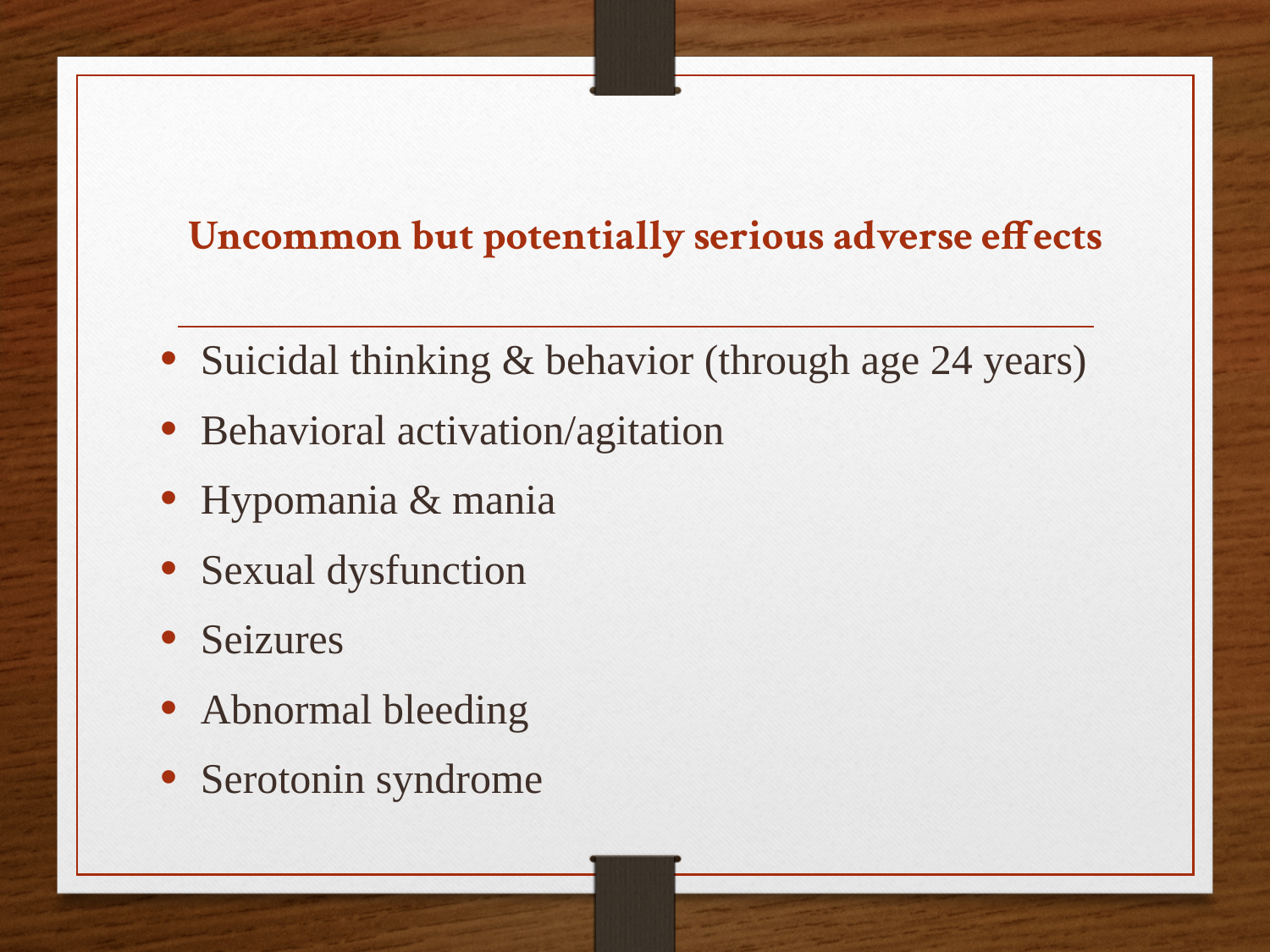

Uncommon but potentially serious adverse effects

Suicidal thinking & behavior (through age 24 years)
Behavioral activation/agitation
Hypomania & mania
Sexual dysfunction
Seizures
Abnormal bleeding
Serotonin syndrome